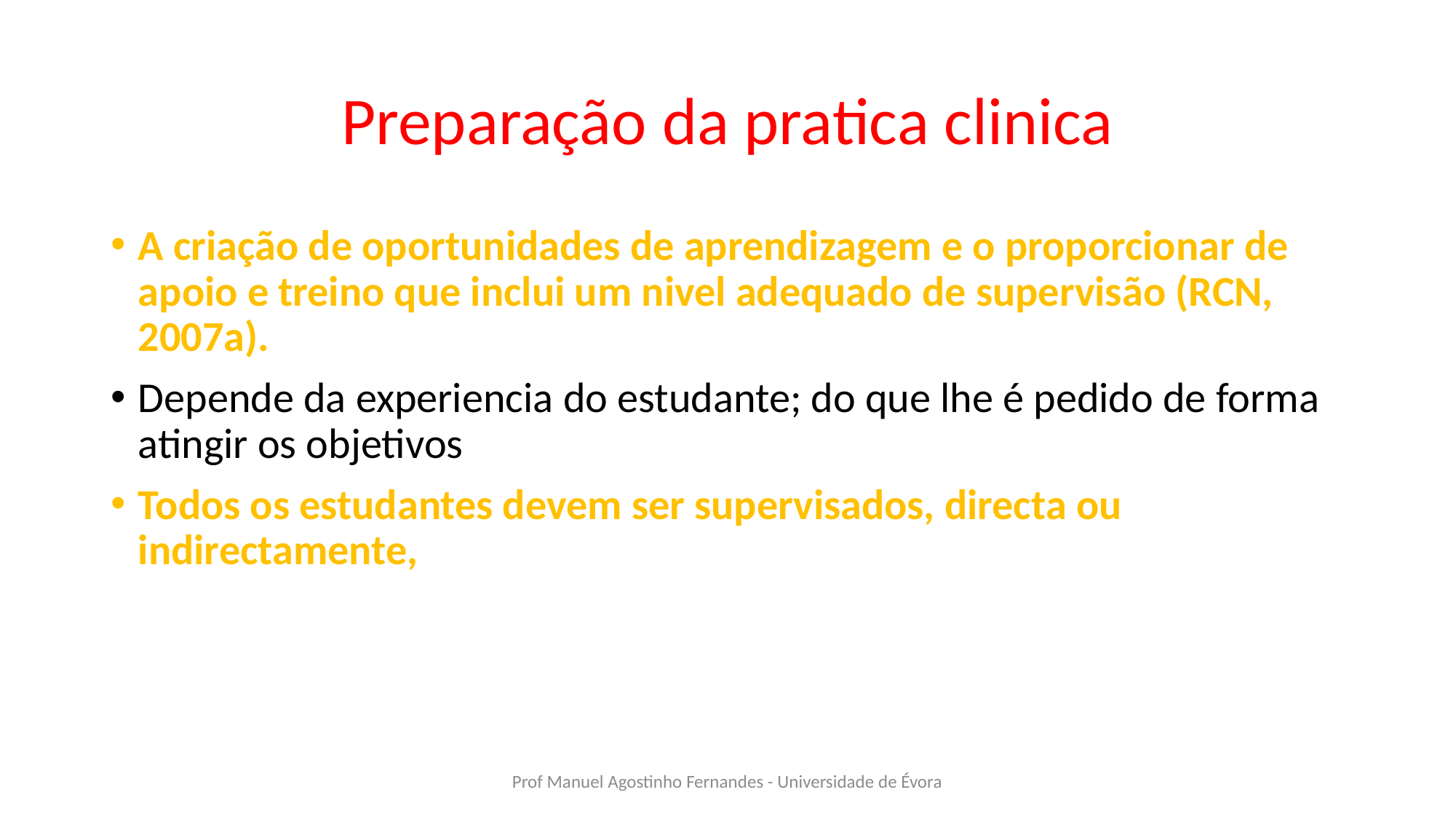

# Preparação da pratica clinica
A criação de oportunidades de aprendizagem e o proporcionar de apoio e treino que inclui um nivel adequado de supervisão (RCN, 2007a).
Depende da experiencia do estudante; do que lhe é pedido de forma atingir os objetivos
Todos os estudantes devem ser supervisados, directa ou indirectamente,
Prof Manuel Agostinho Fernandes - Universidade de Évora